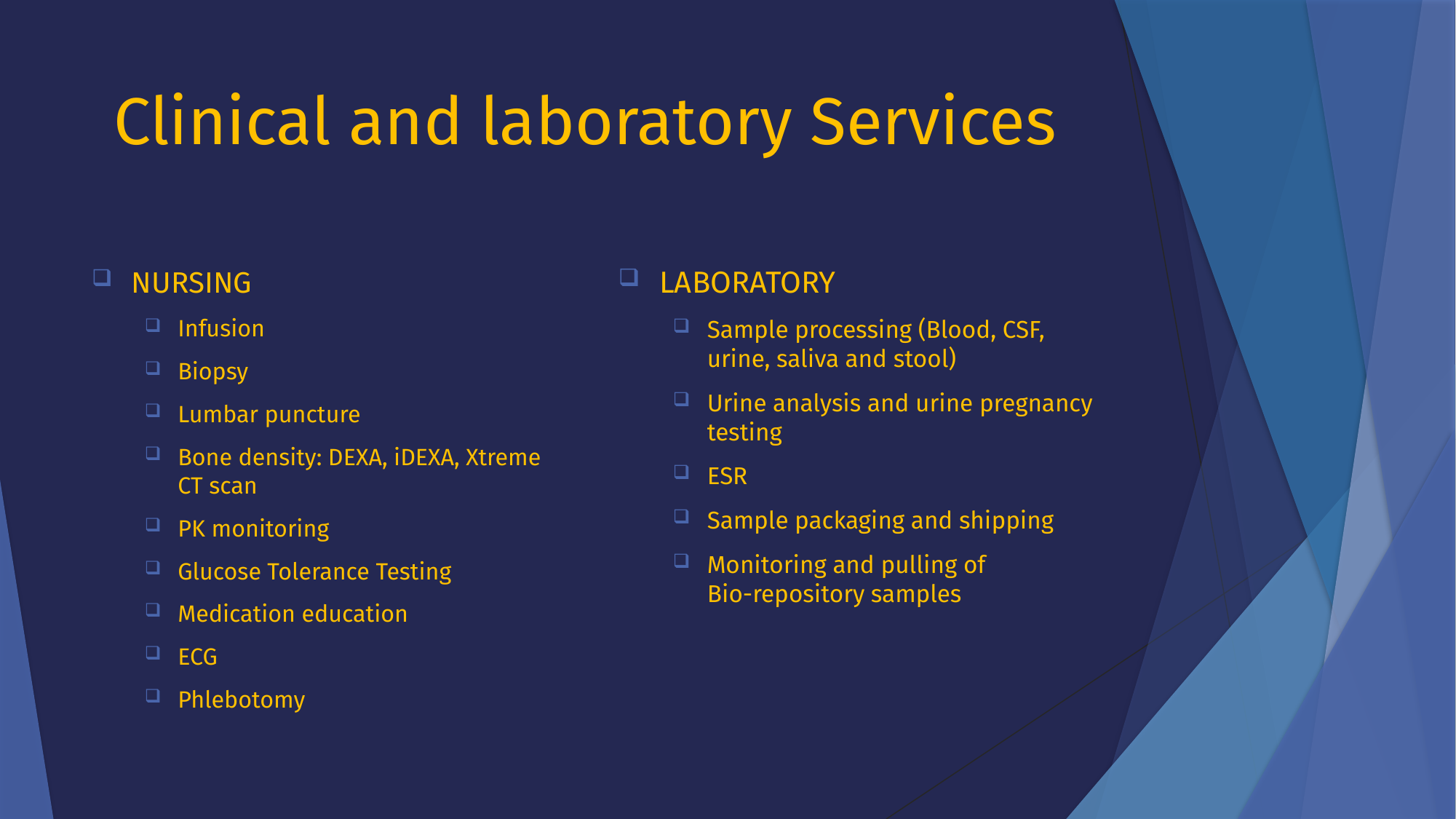

# Clinical and laboratory Services
LABORATORY
Sample processing (Blood, CSF, urine, saliva and stool)
Urine analysis and urine pregnancy testing
ESR
Sample packaging and shipping
Monitoring and pulling of           Bio-repository samples

NURSING
Infusion
Biopsy
Lumbar puncture
Bone density: DEXA, iDEXA, Xtreme CT scan
PK monitoring
Glucose Tolerance Testing
Medication education
ECG
Phlebotomy